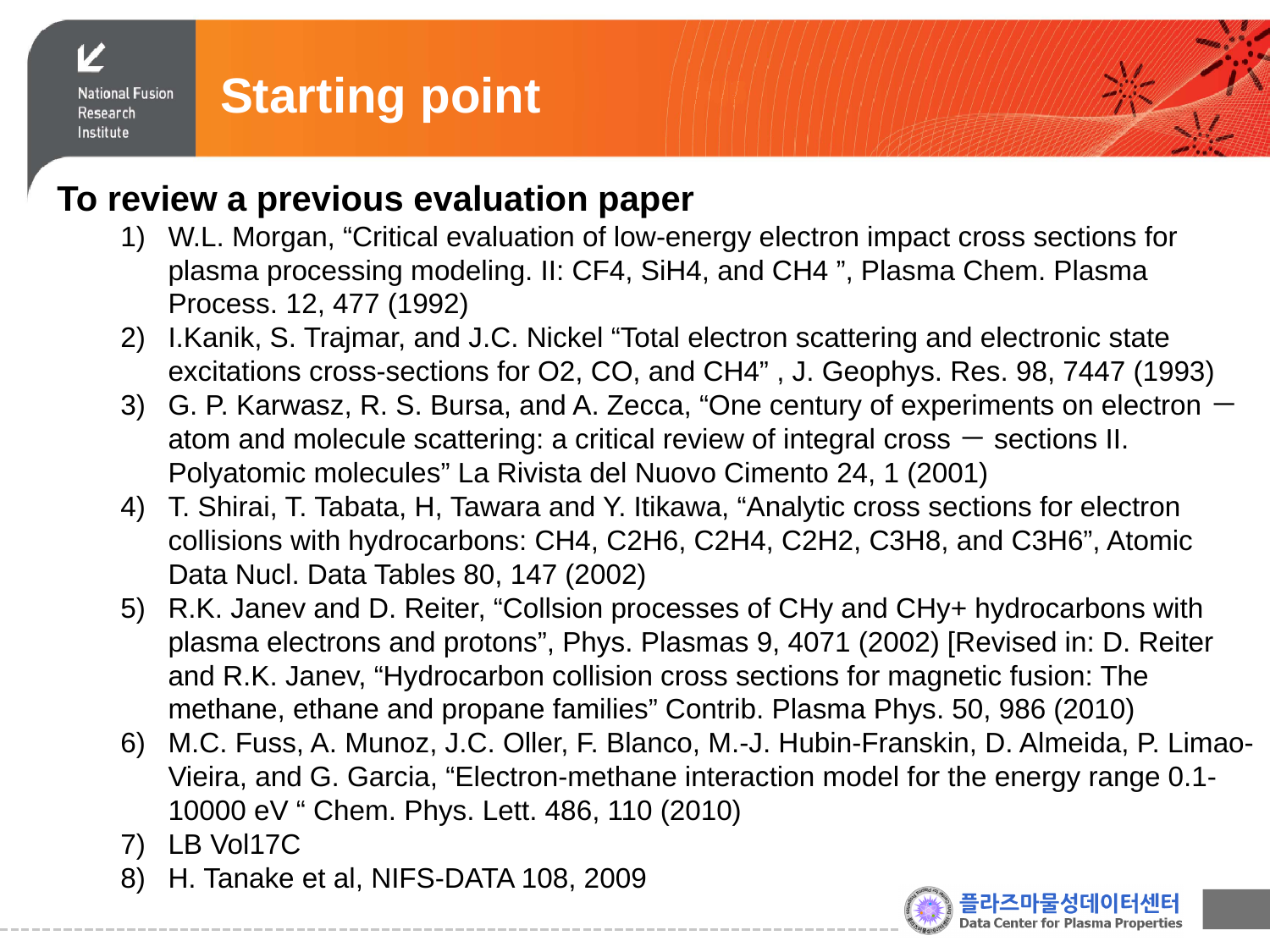

Starting point
To review a previous evaluation paper
W.L. Morgan, “Critical evaluation of low-energy electron impact cross sections for plasma processing modeling. II: CF4, SiH4, and CH4 ”, Plasma Chem. Plasma Process. 12, 477 (1992)
I.Kanik, S. Trajmar, and J.C. Nickel “Total electron scattering and electronic state excitations cross-sections for O2, CO, and CH4” , J. Geophys. Res. 98, 7447 (1993)
G. P. Karwasz, R. S. Bursa, and A. Zecca, “One century of experiments on electron－atom and molecule scattering: a critical review of integral cross－sections II. Polyatomic molecules” La Rivista del Nuovo Cimento 24, 1 (2001)
T. Shirai, T. Tabata, H, Tawara and Y. Itikawa, “Analytic cross sections for electron collisions with hydrocarbons: CH4, C2H6, C2H4, C2H2, C3H8, and C3H6”, Atomic Data Nucl. Data Tables 80, 147 (2002)
R.K. Janev and D. Reiter, “Collsion processes of CHy and CHy+ hydrocarbons with plasma electrons and protons”, Phys. Plasmas 9, 4071 (2002) [Revised in: D. Reiter and R.K. Janev, “Hydrocarbon collision cross sections for magnetic fusion: The methane, ethane and propane families” Contrib. Plasma Phys. 50, 986 (2010)
M.C. Fuss, A. Munoz, J.C. Oller, F. Blanco, M.-J. Hubin-Franskin, D. Almeida, P. Limao-Vieira, and G. Garcia, “Electron-methane interaction model for the energy range 0.1-10000 eV “ Chem. Phys. Lett. 486, 110 (2010)
LB Vol17C
H. Tanake et al, NIFS-DATA 108, 2009